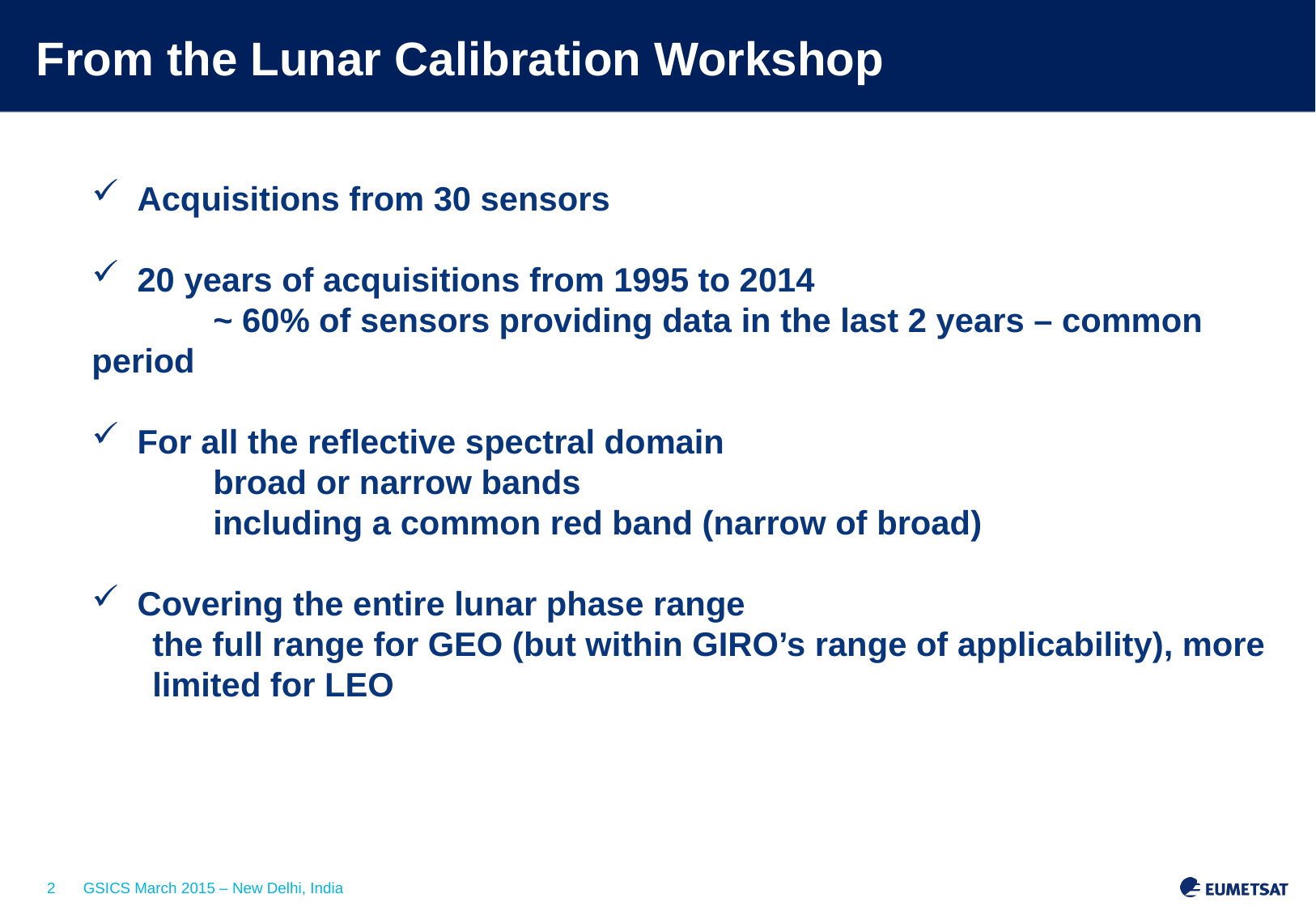

# From the Lunar Calibration Workshop
Acquisitions from 30 sensors

20 years of acquisitions from 1995 to 2014
	~ 60% of sensors providing data in the last 2 years – common period

For all the reflective spectral domain
	broad or narrow bands
	including a common red band (narrow of broad)

Covering the entire lunar phase range
the full range for GEO (but within GIRO’s range of applicability), more limited for LEO